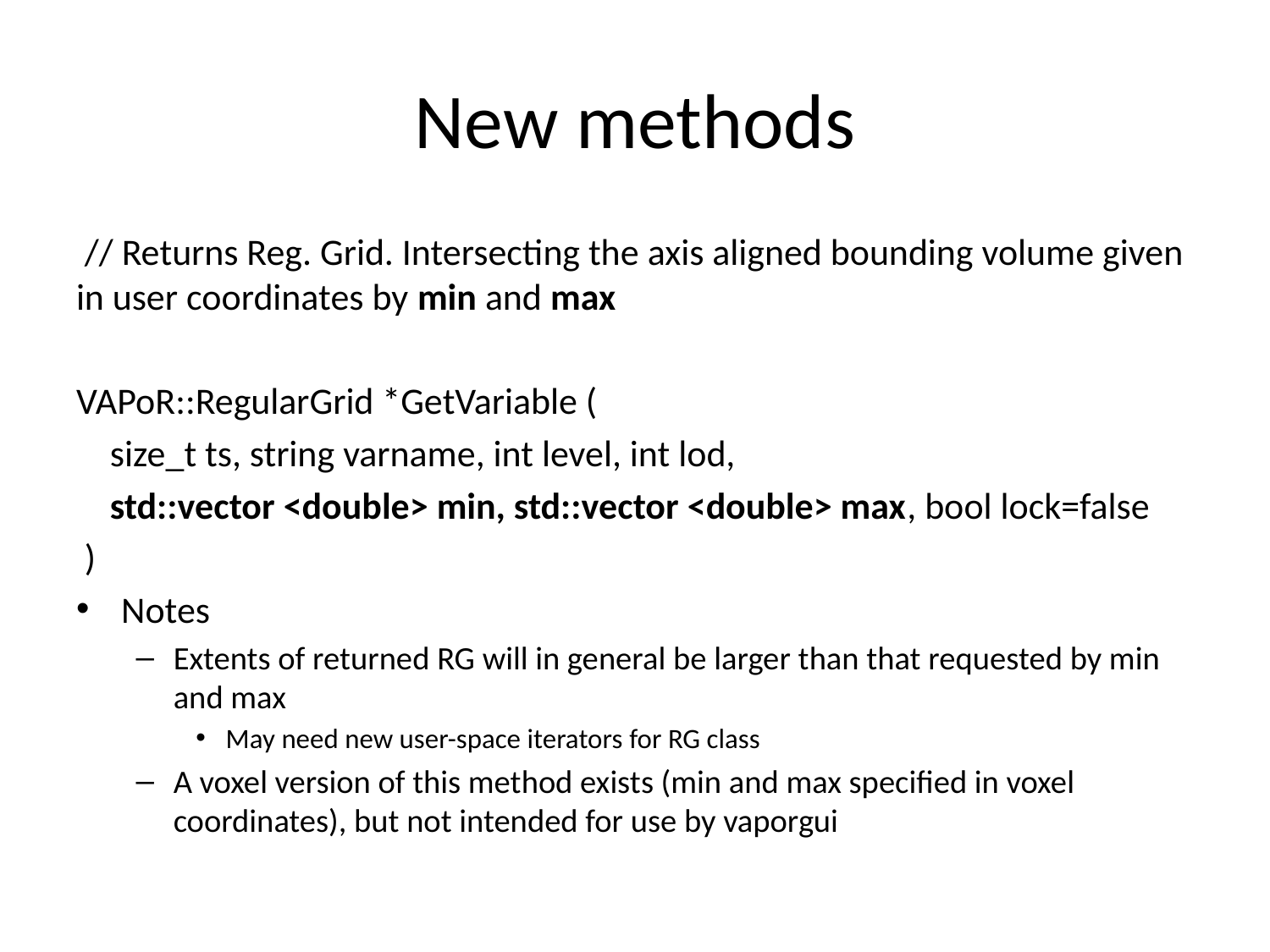

# New methods
 // Returns Reg. Grid. Intersecting the axis aligned bounding volume given in user coordinates by min and max

VAPoR::RegularGrid *GetVariable (
    size_t ts, string varname, int level, int lod,
    std::vector <double> min, std::vector <double> max, bool lock=false
 )
Notes
Extents of returned RG will in general be larger than that requested by min and max
May need new user-space iterators for RG class
A voxel version of this method exists (min and max specified in voxel coordinates), but not intended for use by vaporgui